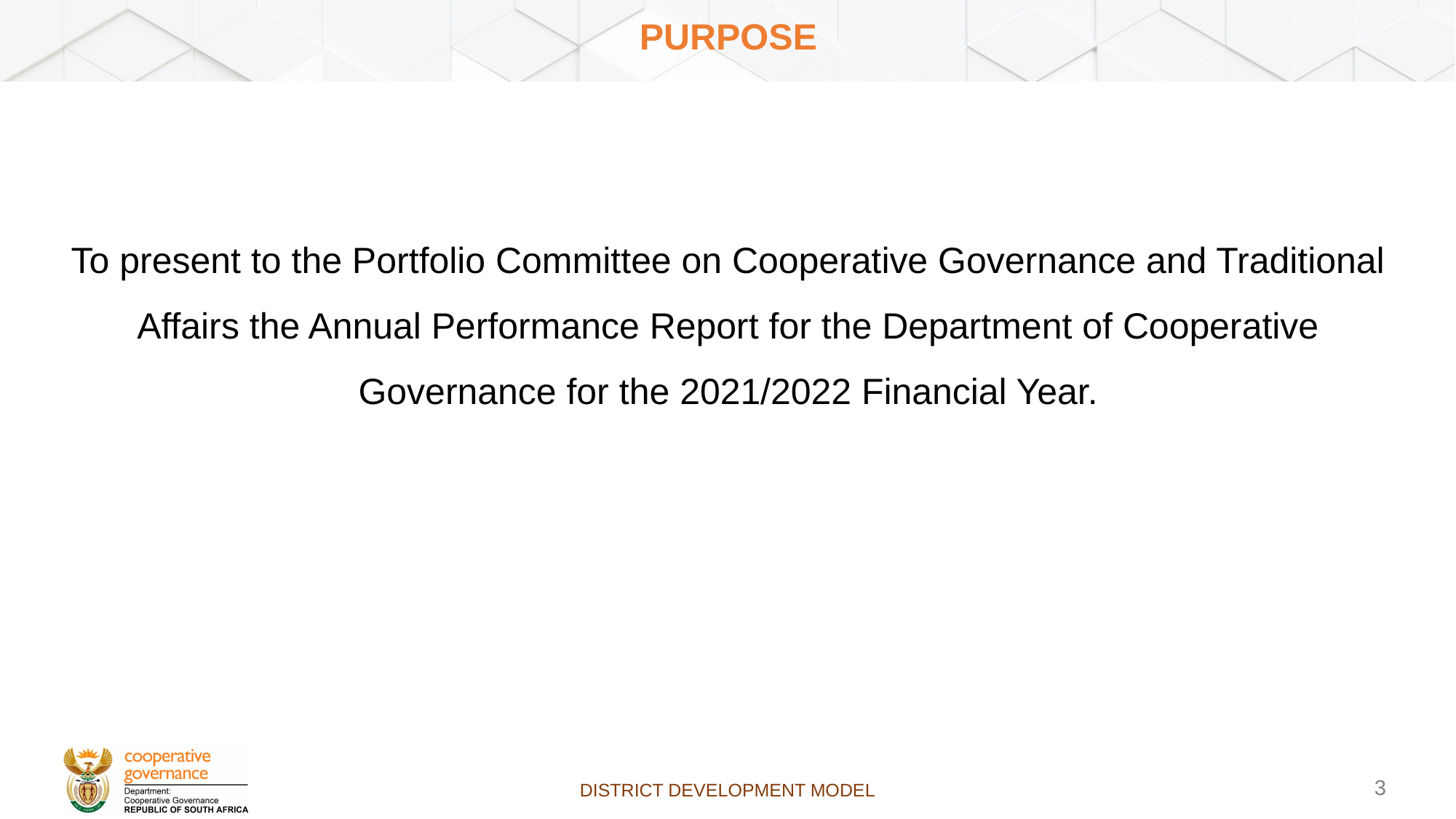

# PURPOSE

To present to the Portfolio Committee on Cooperative Governance and Traditional Affairs the Annual Performance Report for the Department of Cooperative Governance for the 2021/2022 Financial Year.